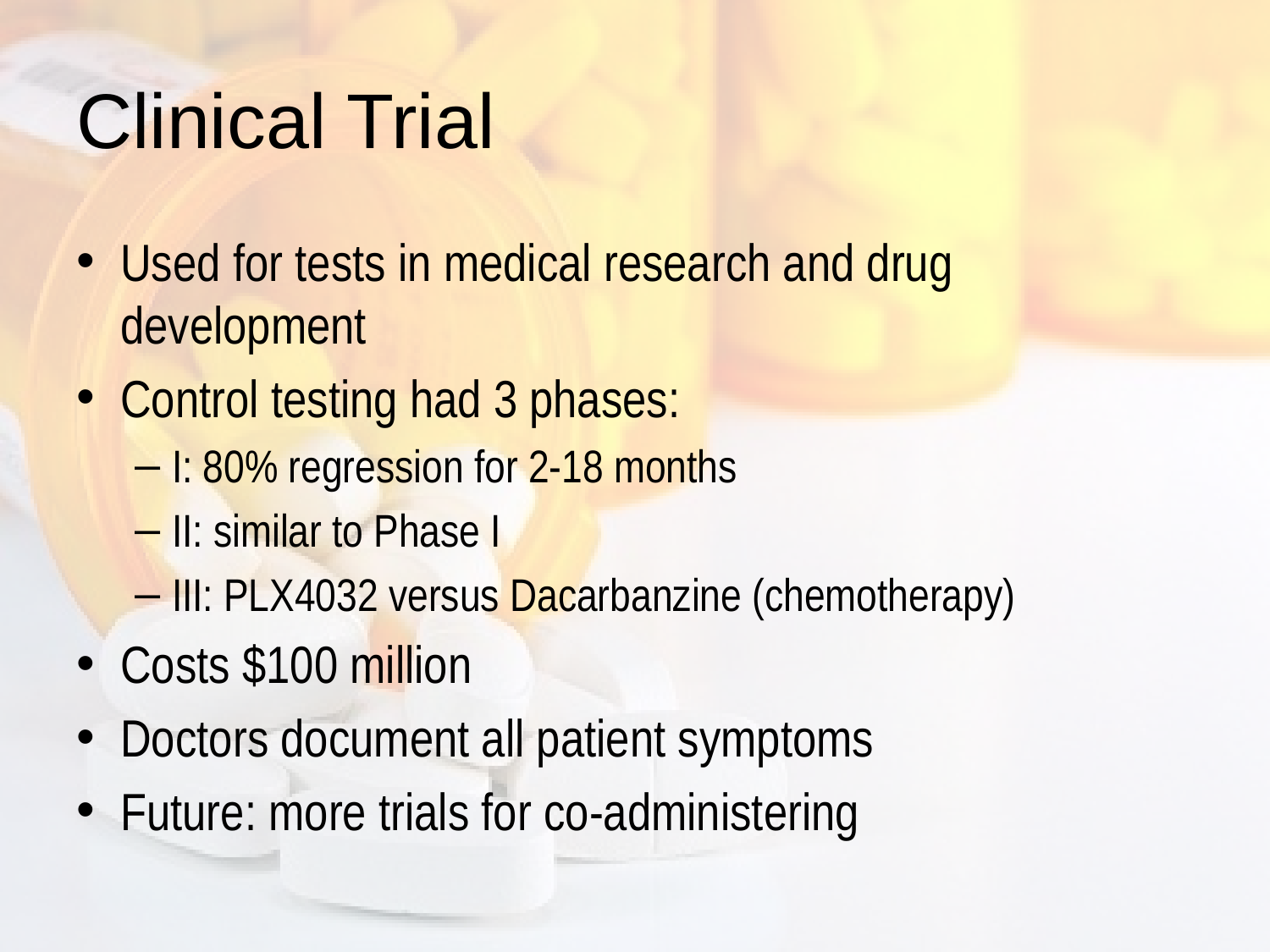

# Clinical Trial
Used for tests in medical research and drug development
Control testing had 3 phases:
I: 80% regression for 2-18 months
II: similar to Phase I
III: PLX4032 versus Dacarbanzine (chemotherapy)
Costs $100 million
Doctors document all patient symptoms
Future: more trials for co-administering